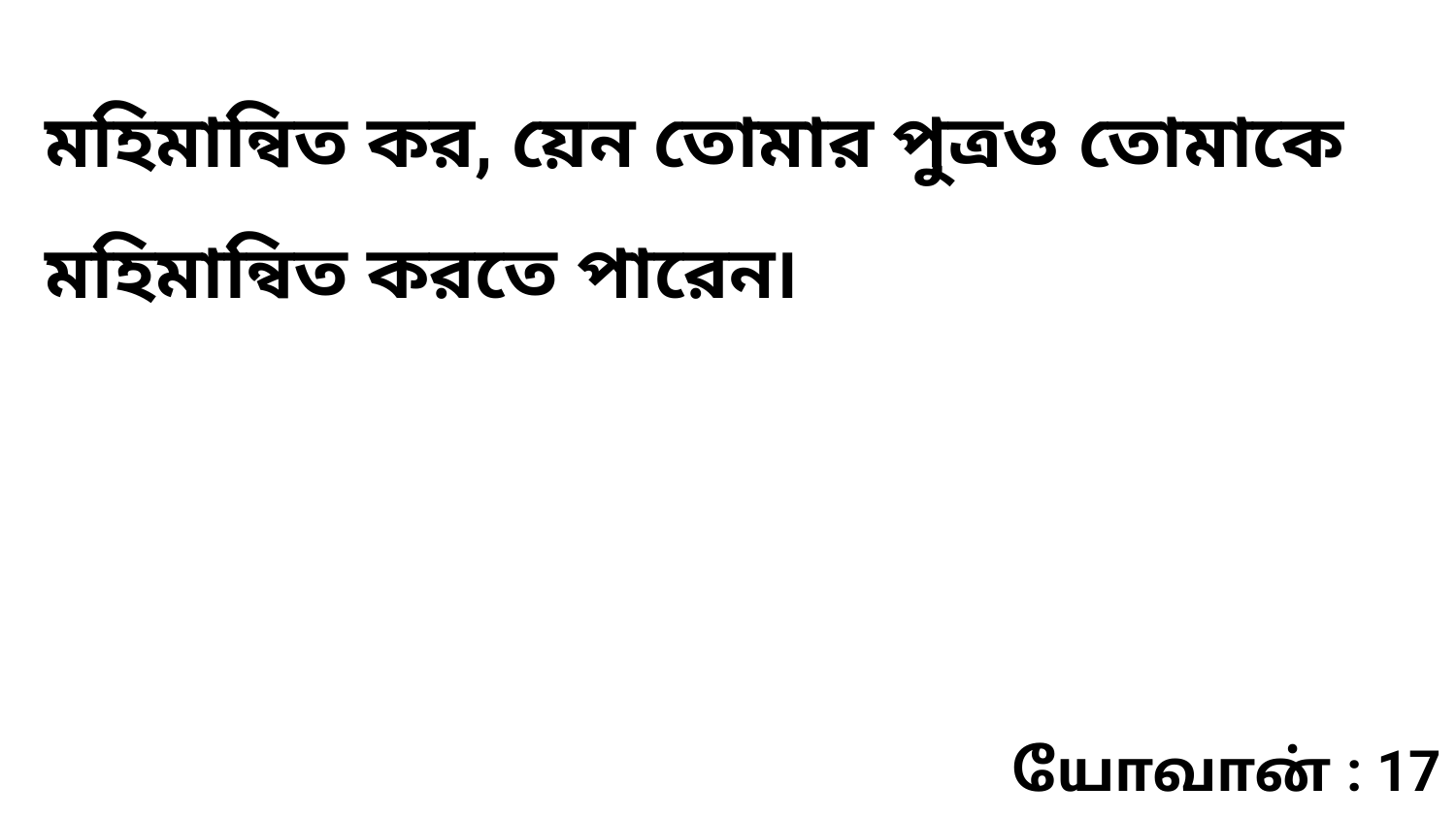

মহিমান্বিত কর, য়েন তোমার পুত্রও তোমাকে মহিমান্বিত করতে পারেন৷
யோவான் : 17